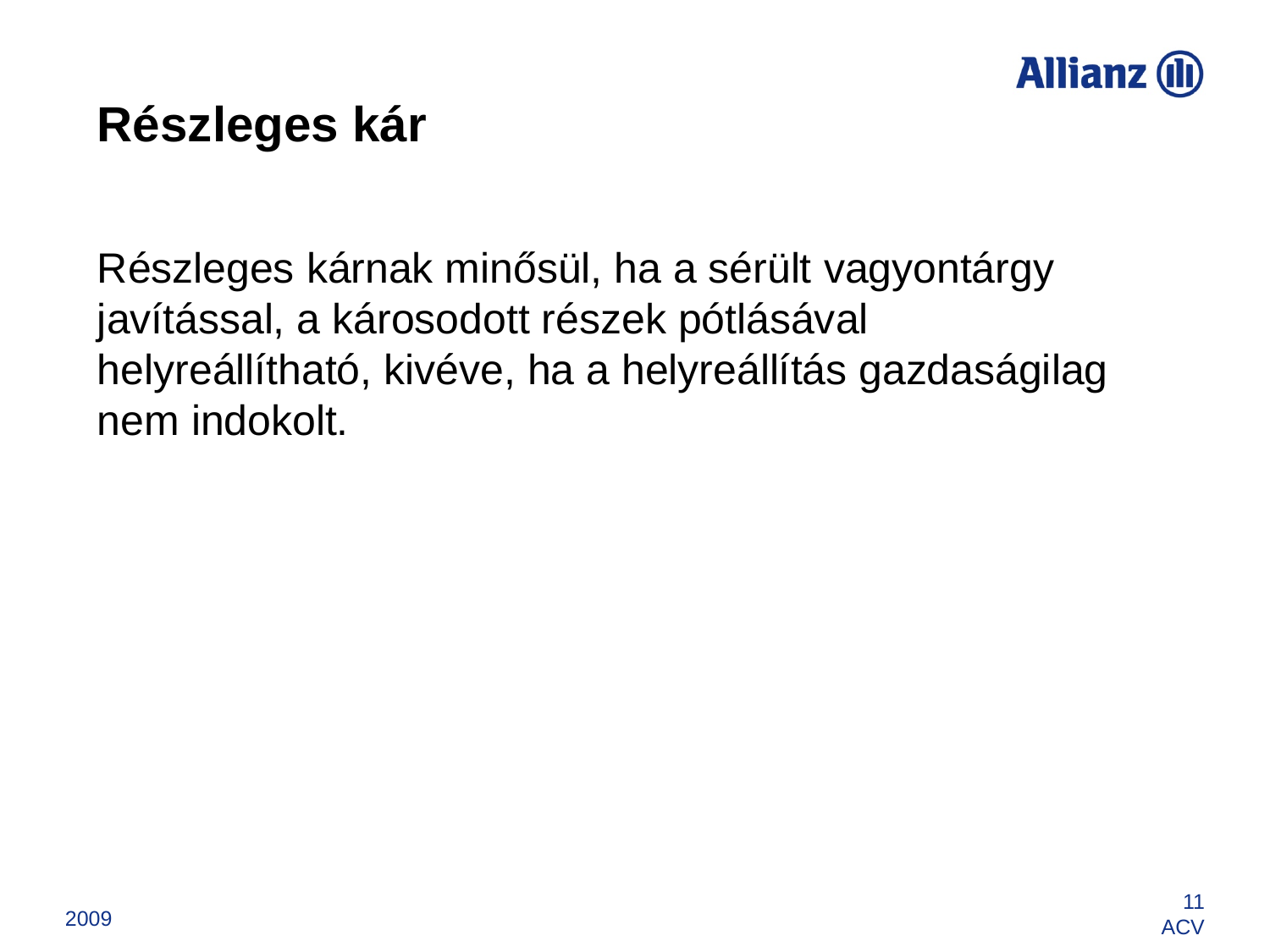

Részleges kár

Részleges kárnak minősül, ha a sérült vagyontárgy javítással, a károsodott részek pótlásával helyreállítható, kivéve, ha a helyreállítás gazdaságilag nem indokolt.

2009
11
ACV